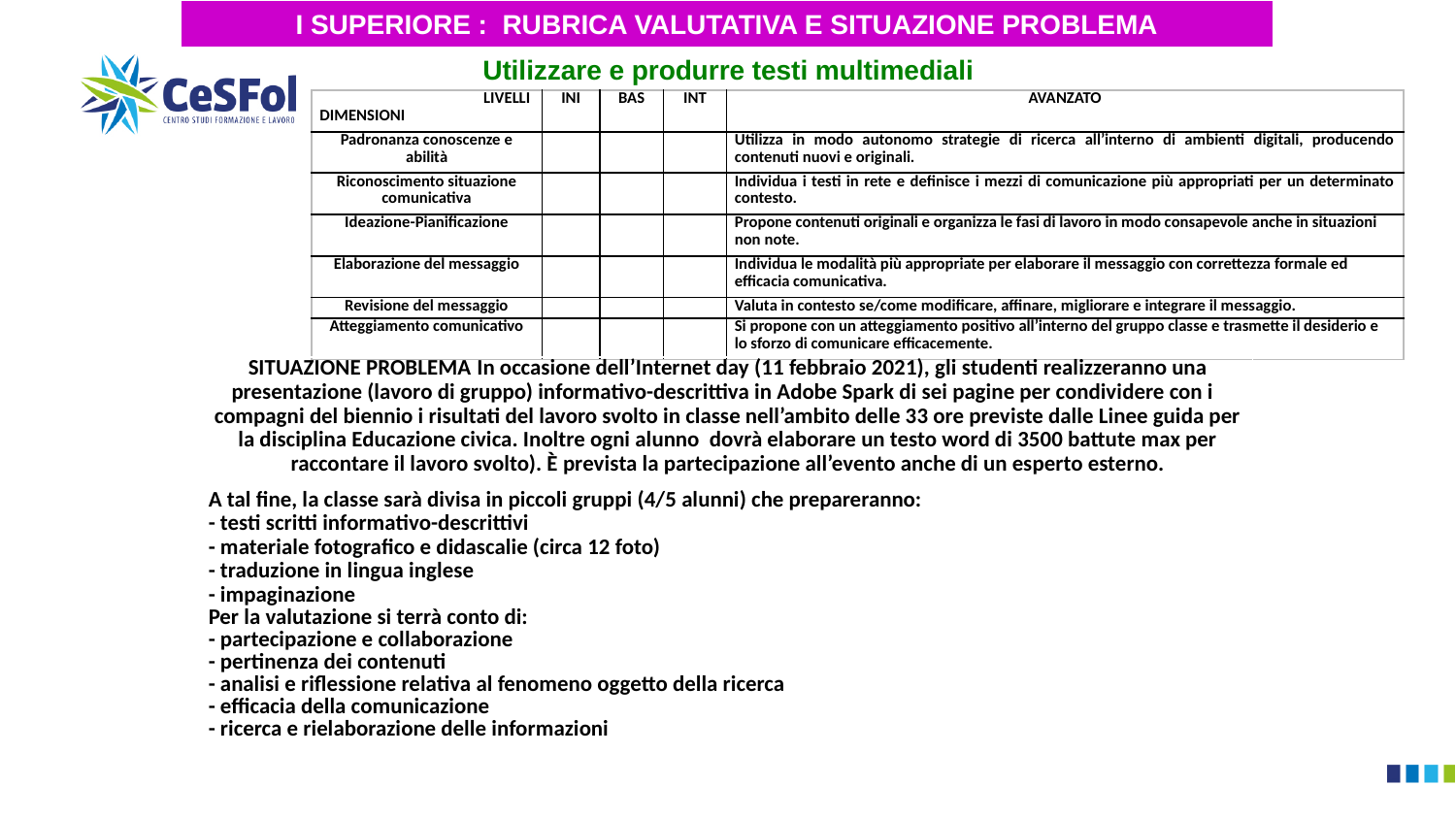

I SUPERIORE :  RUBRICA VALUTATIVA E SITUAZIONE PROBLEMA
Utilizzare e produrre testi multimediali
| LIVELLI DIMENSIONI | INI | BAS | INT | AVANZATO |
| --- | --- | --- | --- | --- |
| Padronanza conoscenze e abilità |  |  |  | Utilizza in modo autonomo strategie di ricerca all’interno di ambienti digitali, producendo contenuti nuovi e originali. |
| Riconoscimento situazione comunicativa |  |  |  | Individua i testi in rete e definisce i mezzi di comunicazione più appropriati per un determinato contesto. |
| Ideazione-Pianificazione |  |  |  | Propone contenuti originali e organizza le fasi di lavoro in modo consapevole anche in situazioni non note. |
| Elaborazione del messaggio |  |  |  | Individua le modalità più appropriate per elaborare il messaggio con correttezza formale ed efficacia comunicativa. |
| Revisione del messaggio |  |  |  | Valuta in contesto se/come modificare, affinare, migliorare e integrare il messaggio. |
| Atteggiamento comunicativo |  |  |  | Si propone con un atteggiamento positivo all’interno del gruppo classe e trasmette il desiderio e lo sforzo di comunicare efficacemente. |
| Situazione problema In occasione dell’Internet day (11 febbraio 2021), gli studenti realizzeranno una presentazione (lavoro di gruppo) informativo-descrittiva in Adobe Spark di sei pagine per condividere con i compagni del biennio i risultati del lavoro svolto in classe nell’ambito delle 33 ore previste dalle Linee guida per la disciplina Educazione civica. Inoltre ogni alunno dovrà elaborare un testo word di 3500 battute max per raccontare il lavoro svolto). È prevista la partecipazione all’evento anche di un esperto esterno. A tal fine, la classe sarà divisa in piccoli gruppi (4/5 alunni) che prepareranno: - testi scritti informativo-descrittivi - materiale fotografico e didascalie (circa 12 foto) - traduzione in lingua inglese - impaginazione Per la valutazione si terrà conto di: - partecipazione e collaborazione - pertinenza dei contenuti - analisi e riflessione relativa al fenomeno oggetto della ricerca - efficacia della comunicazione - ricerca e rielaborazione delle informazioni |
| --- |